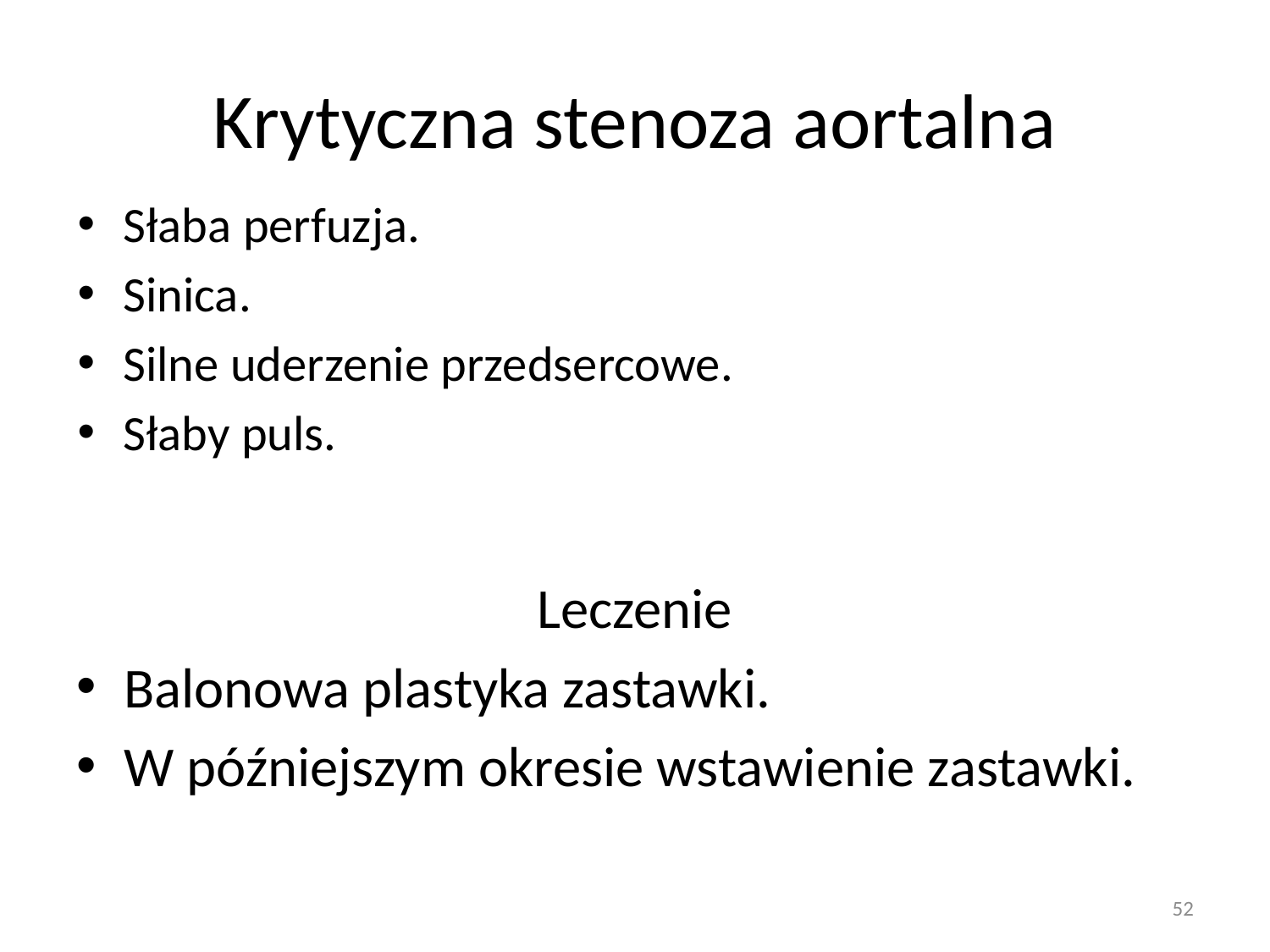

# Krytyczna stenoza aortalna
Słaba perfuzja.
Sinica.
Silne uderzenie przedsercowe.
Słaby puls.
Leczenie
Balonowa plastyka zastawki.
W późniejszym okresie wstawienie zastawki.
52